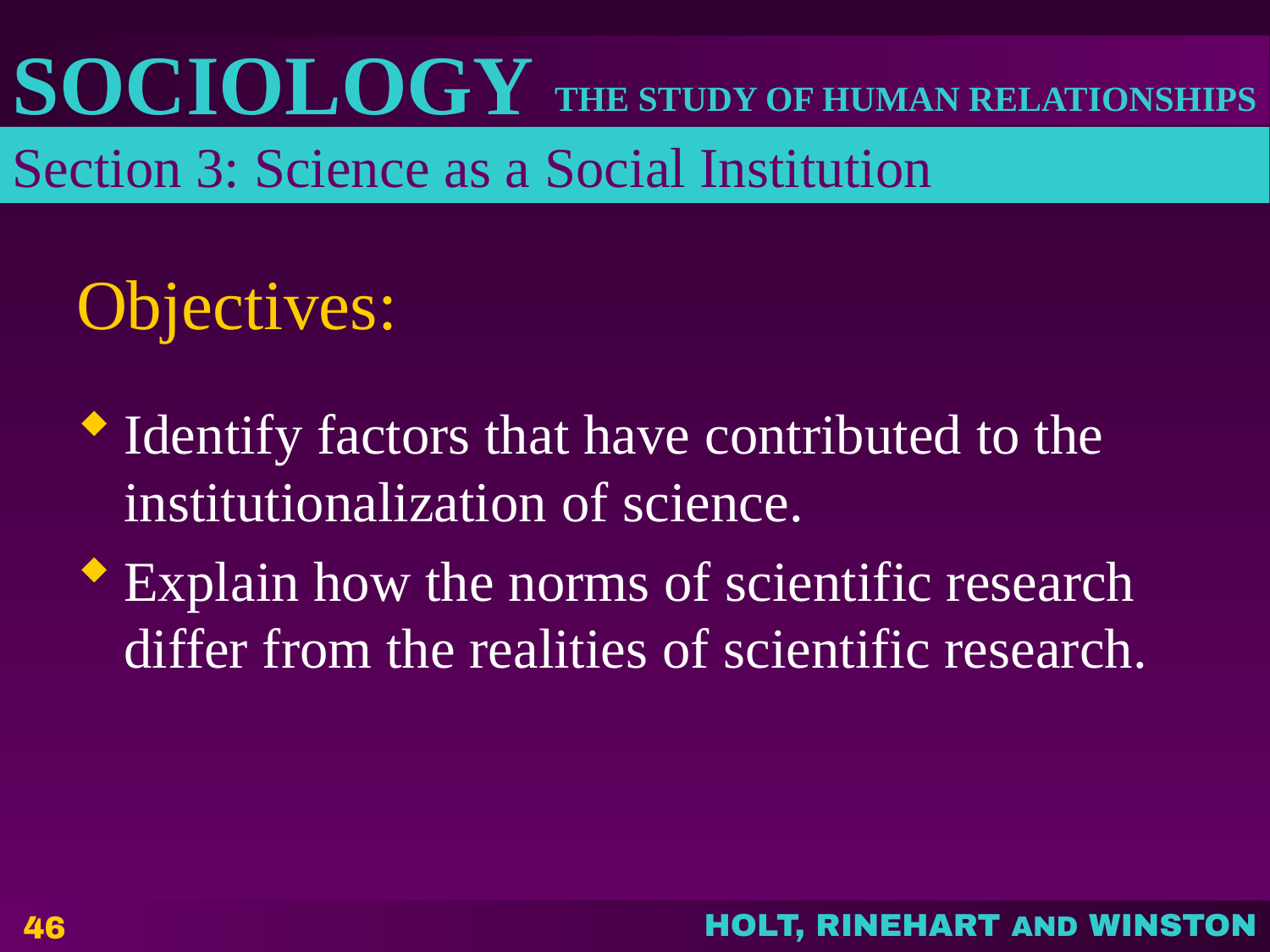

Section 3: Science as a Social Institution
# Objectives:
Identify factors that have contributed to the institutionalization of science.
Explain how the norms of scientific research differ from the realities of scientific research.
46